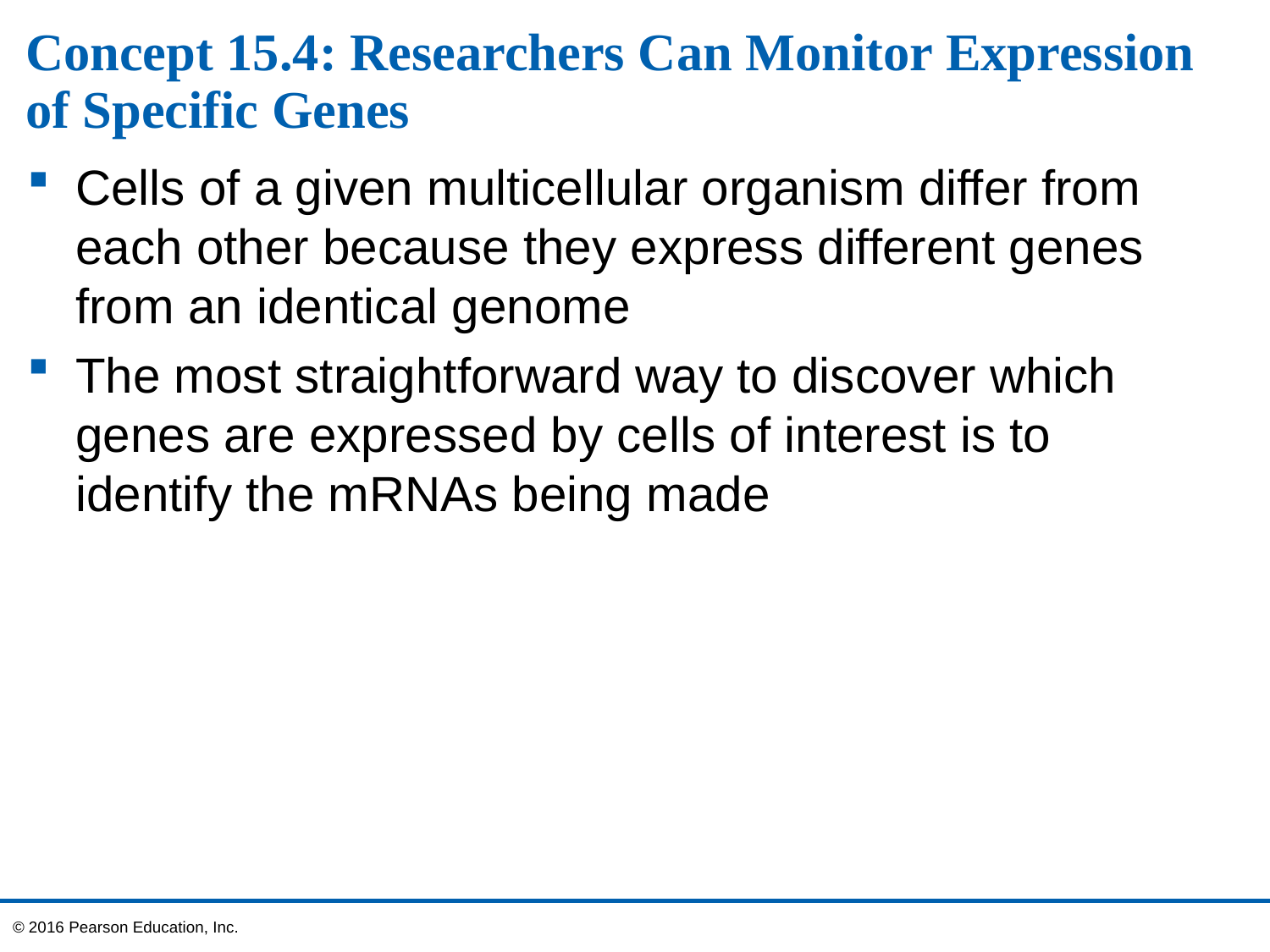

# Concept 15.4: Researchers Can Monitor Expression of Specific Genes
Cells of a given multicellular organism differ from each other because they express different genes from an identical genome
The most straightforward way to discover which genes are expressed by cells of interest is to identify the mRNAs being made
© 2016 Pearson Education, Inc.